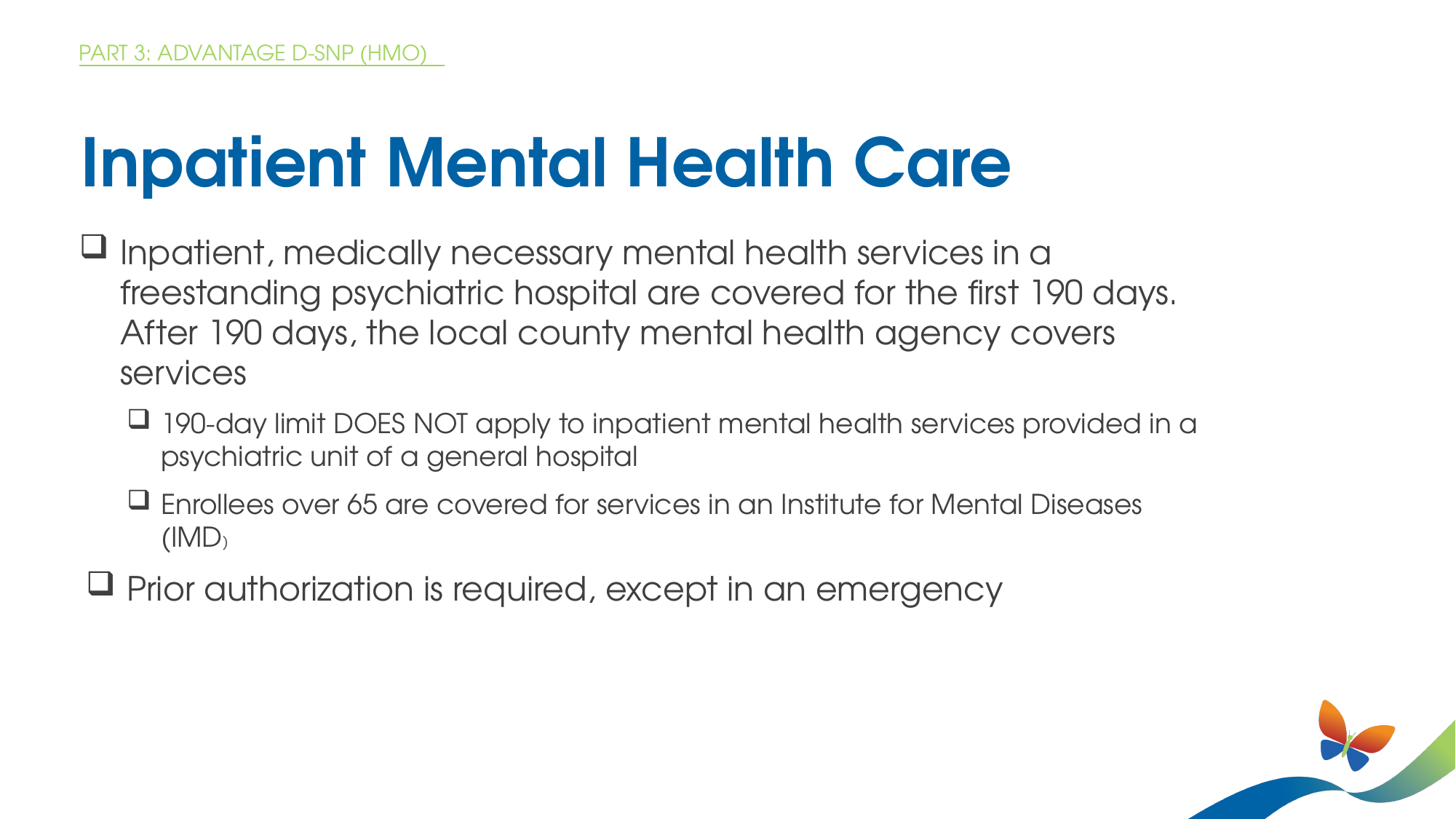

Part 3: ADVANTAGE D-SNP (HMO)

Inpatient Mental Health Care
Inpatient, medically necessary mental health services in a freestanding psychiatric hospital are covered for the first 190 days. After 190 days, the local county mental health agency covers services
190-day limit DOES NOT apply to inpatient mental health services provided in a psychiatric unit of a general hospital
Enrollees over 65 are covered for services in an Institute for Mental Diseases (IMD)
Prior authorization is required, except in an emergency